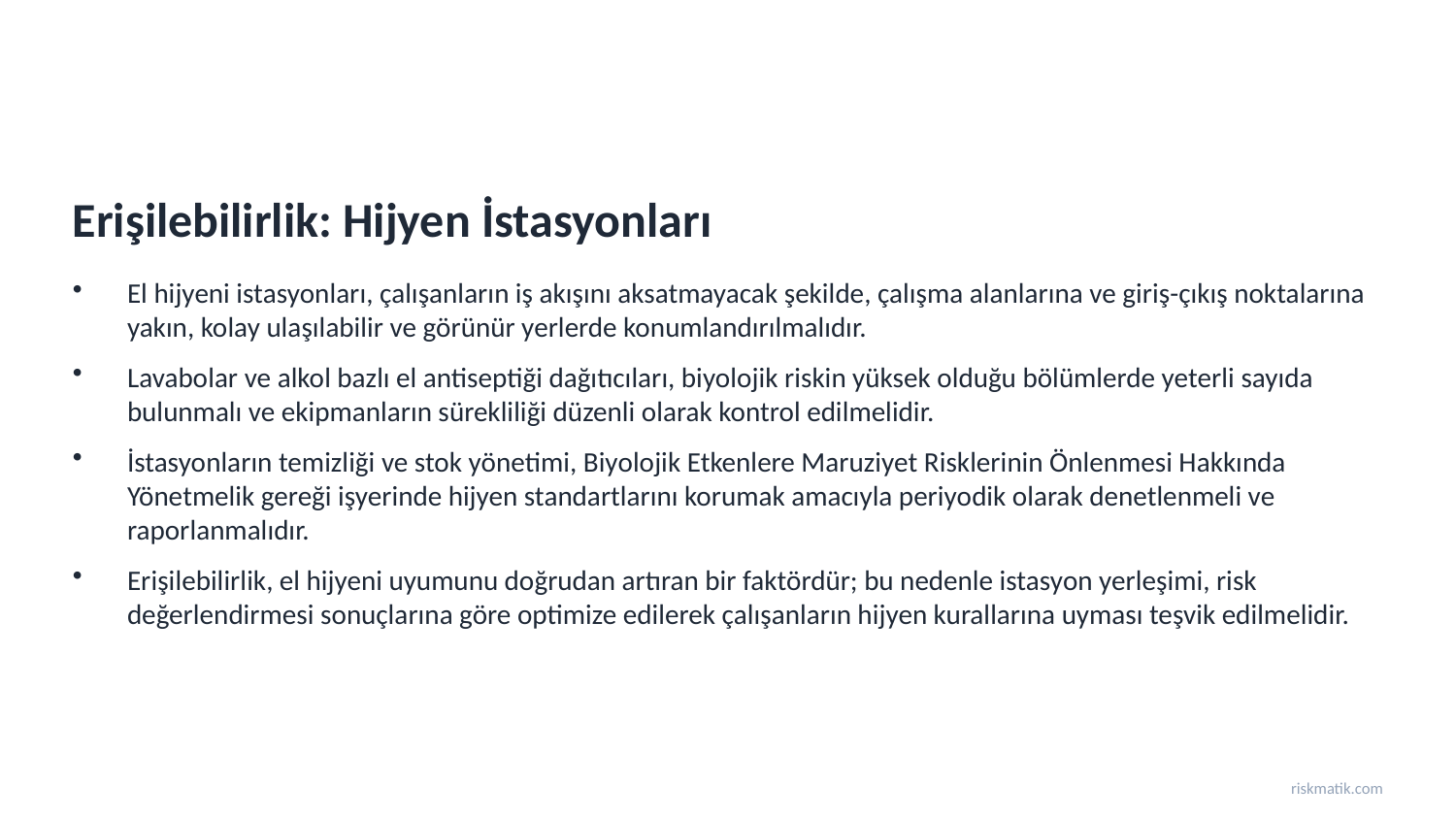

Erişilebilirlik: Hijyen İstasyonları
El hijyeni istasyonları, çalışanların iş akışını aksatmayacak şekilde, çalışma alanlarına ve giriş-çıkış noktalarına yakın, kolay ulaşılabilir ve görünür yerlerde konumlandırılmalıdır.
Lavabolar ve alkol bazlı el antiseptiği dağıtıcıları, biyolojik riskin yüksek olduğu bölümlerde yeterli sayıda bulunmalı ve ekipmanların sürekliliği düzenli olarak kontrol edilmelidir.
İstasyonların temizliği ve stok yönetimi, Biyolojik Etkenlere Maruziyet Risklerinin Önlenmesi Hakkında Yönetmelik gereği işyerinde hijyen standartlarını korumak amacıyla periyodik olarak denetlenmeli ve raporlanmalıdır.
Erişilebilirlik, el hijyeni uyumunu doğrudan artıran bir faktördür; bu nedenle istasyon yerleşimi, risk değerlendirmesi sonuçlarına göre optimize edilerek çalışanların hijyen kurallarına uyması teşvik edilmelidir.
riskmatik.com